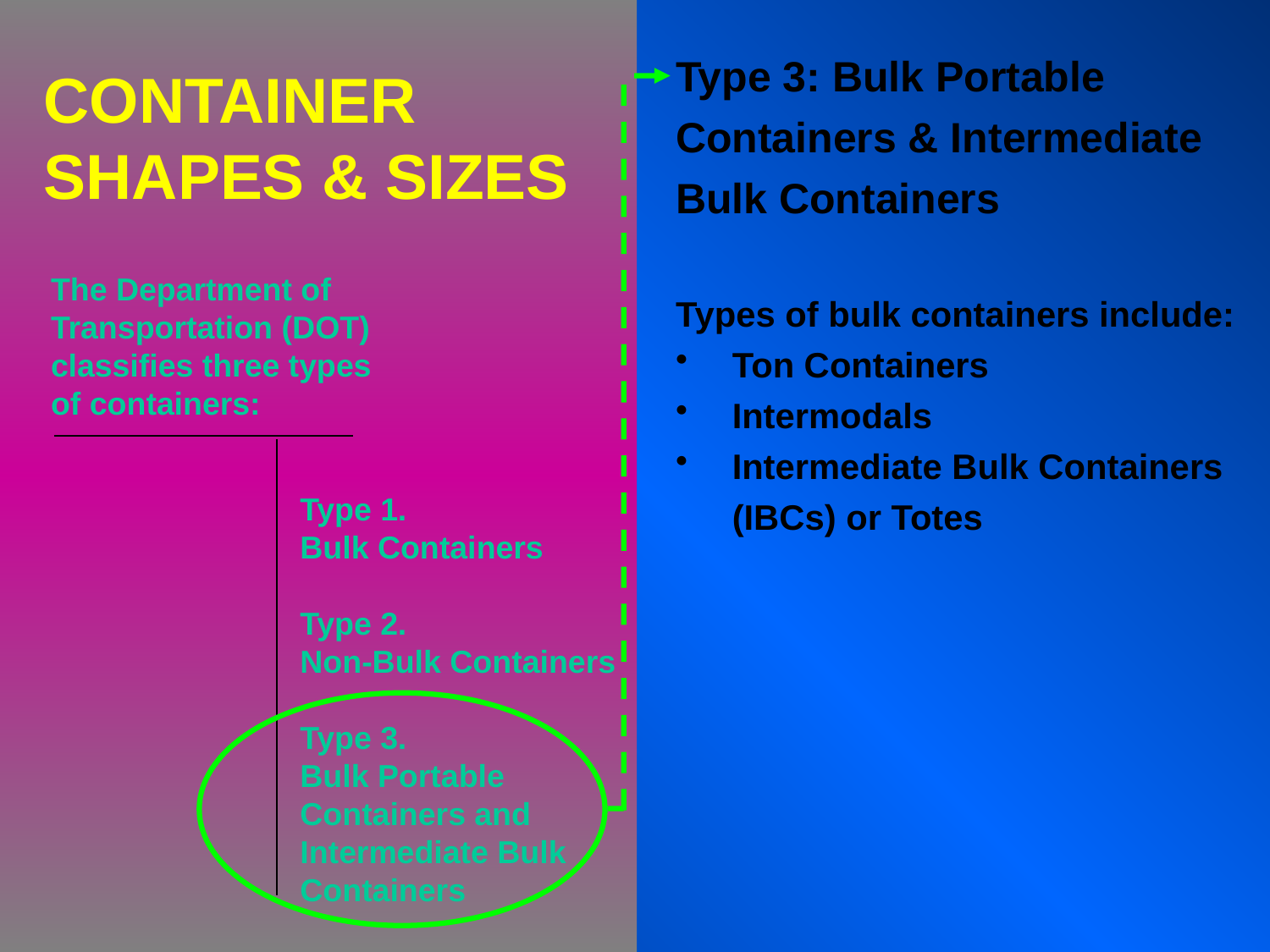

CONTAINER SHAPES & SIZES
Type 3: Bulk Portable Containers & Intermediate Bulk Containers

Types of bulk containers include:
 	Ton Containers
 	Intermodals
 	Intermediate Bulk Containers 	(IBCs) or Totes

The Department of Transportation (DOT) classifies three types of containers:
Type 1.
Bulk Containers

Type 2.
Non-Bulk Containers

Type 3.
Bulk Portable Containers and Intermediate Bulk Containers